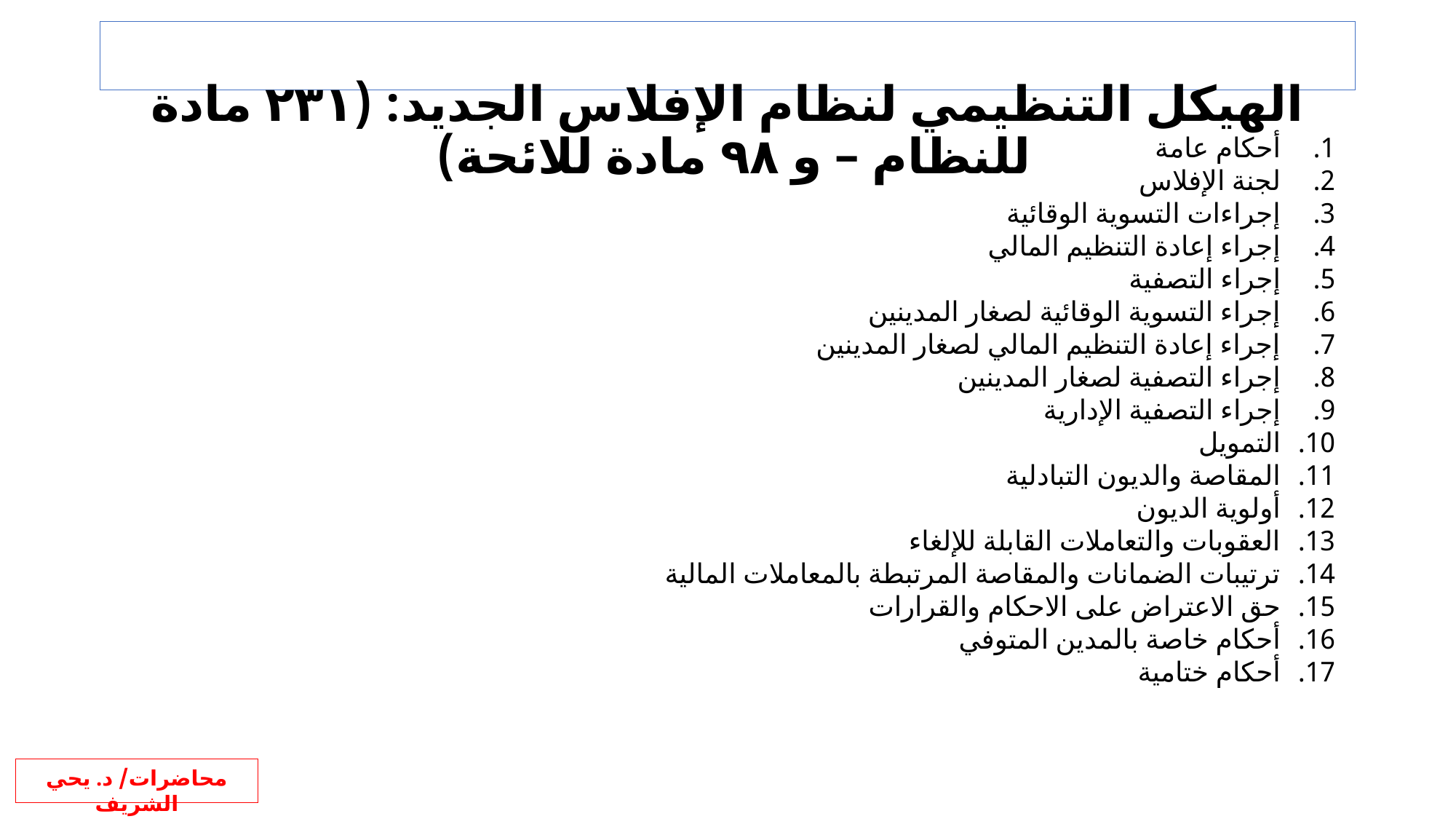

الهيكل التنظيمي لنظام الإفلاس الجديد: (٢٣١ مادة للنظام – و ٩٨ مادة للائحة)
أحكام عامة
لجنة الإفلاس
إجراءات التسوية الوقائية
إجراء إعادة التنظيم المالي
إجراء التصفية
إجراء التسوية الوقائية لصغار المدينين
إجراء إعادة التنظيم المالي لصغار المدينين
إجراء التصفية لصغار المدينين
إجراء التصفية الإدارية
التمويل
المقاصة والديون التبادلية
أولوية الديون
العقوبات والتعاملات القابلة للإلغاء
ترتيبات الضمانات والمقاصة المرتبطة بالمعاملات المالية
حق الاعتراض على الاحكام والقرارات
أحكام خاصة بالمدين المتوفي
أحكام ختامية